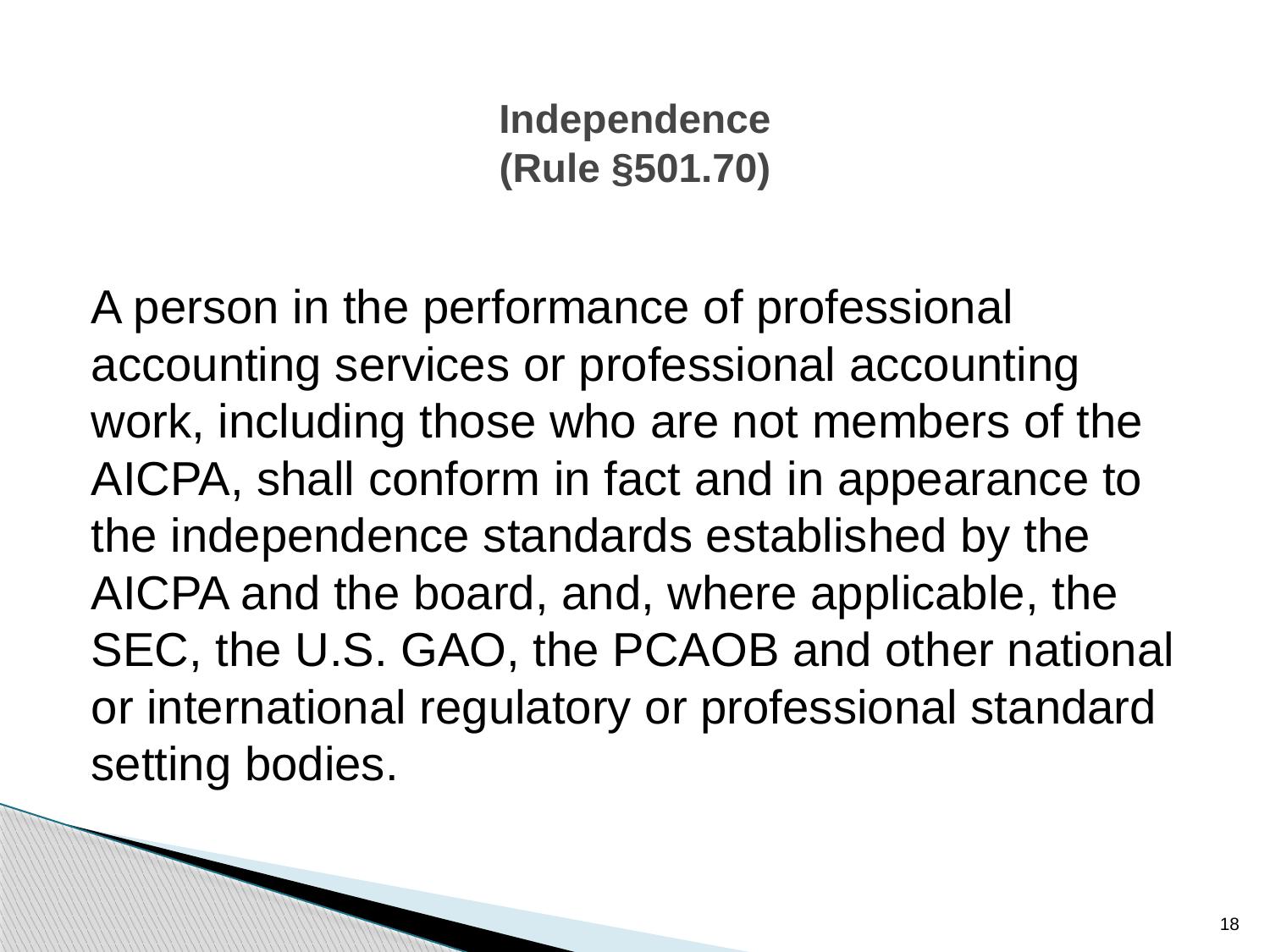

# Independence (Rule §501.70)

A person in the performance of professional accounting services or professional accounting work, including those who are not members of the AICPA, shall conform in fact and in appearance to the independence standards established by the AICPA and the board, and, where applicable, the SEC, the U.S. GAO, the PCAOB and other national or international regulatory or professional standard setting bodies.
18